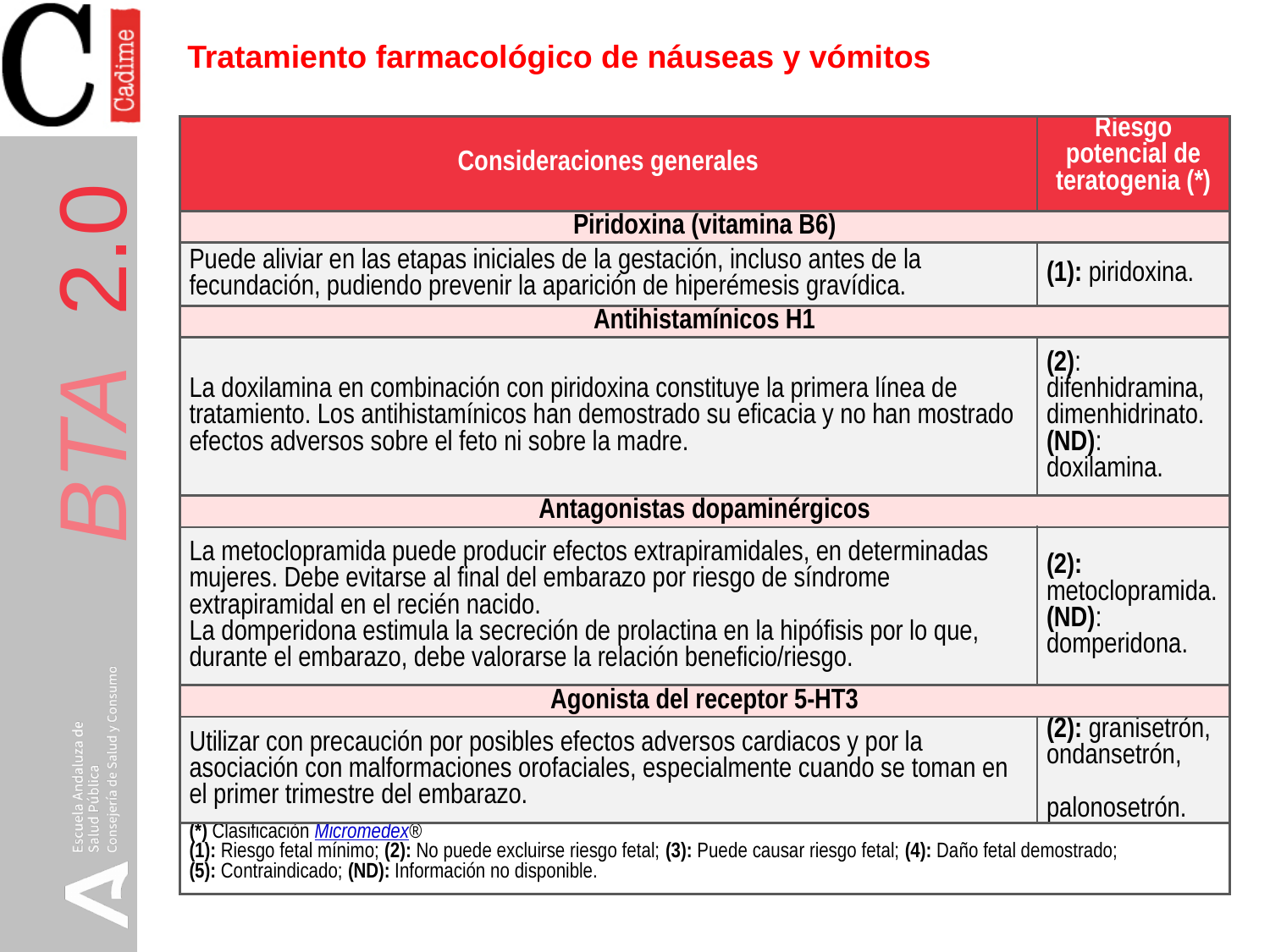

Tratamiento farmacológico de náuseas y vómitos
| Consideraciones generales | Riesgo potencial de teratogenia (\*) |
| --- | --- |
| Piridoxina (vitamina B6) |  |
| Puede aliviar en las etapas iniciales de la gestación, incluso antes de la fecundación, pudiendo prevenir la aparición de hiperémesis gravídica. | (1): piridoxina. |
| Antihistamínicos H1 |  |
| La doxilamina en combinación con piridoxina constituye la primera línea de tratamiento. Los antihistamínicos han demostrado su eficacia y no han mostrado efectos adversos sobre el feto ni sobre la madre. | (2): difenhidramina, dimenhidrinato. (ND): doxilamina. |
| Antagonistas dopaminérgicos |  |
| La metoclopramida puede producir efectos extrapiramidales, en determinadas mujeres. Debe evitarse al final del embarazo por riesgo de síndrome extrapiramidal en el recién nacido. La domperidona estimula la secreción de prolactina en la hipófisis por lo que, durante el embarazo, debe valorarse la relación beneficio/riesgo. | (2): metoclopramida. (ND): domperidona. |
| Agonista del receptor 5-HT3 |  |
| Utilizar con precaución por posibles efectos adversos cardiacos y por la asociación con malformaciones orofaciales, especialmente cuando se toman en el primer trimestre del embarazo. | (2): granisetrón, ondansetrón, palonosetrón. |
| (\*) Clasificación Micromedex® (1): Riesgo fetal mínimo; (2): No puede excluirse riesgo fetal; (3): Puede causar riesgo fetal; (4): Daño fetal demostrado; (5): Contraindicado; (ND): Información no disponible. |  |